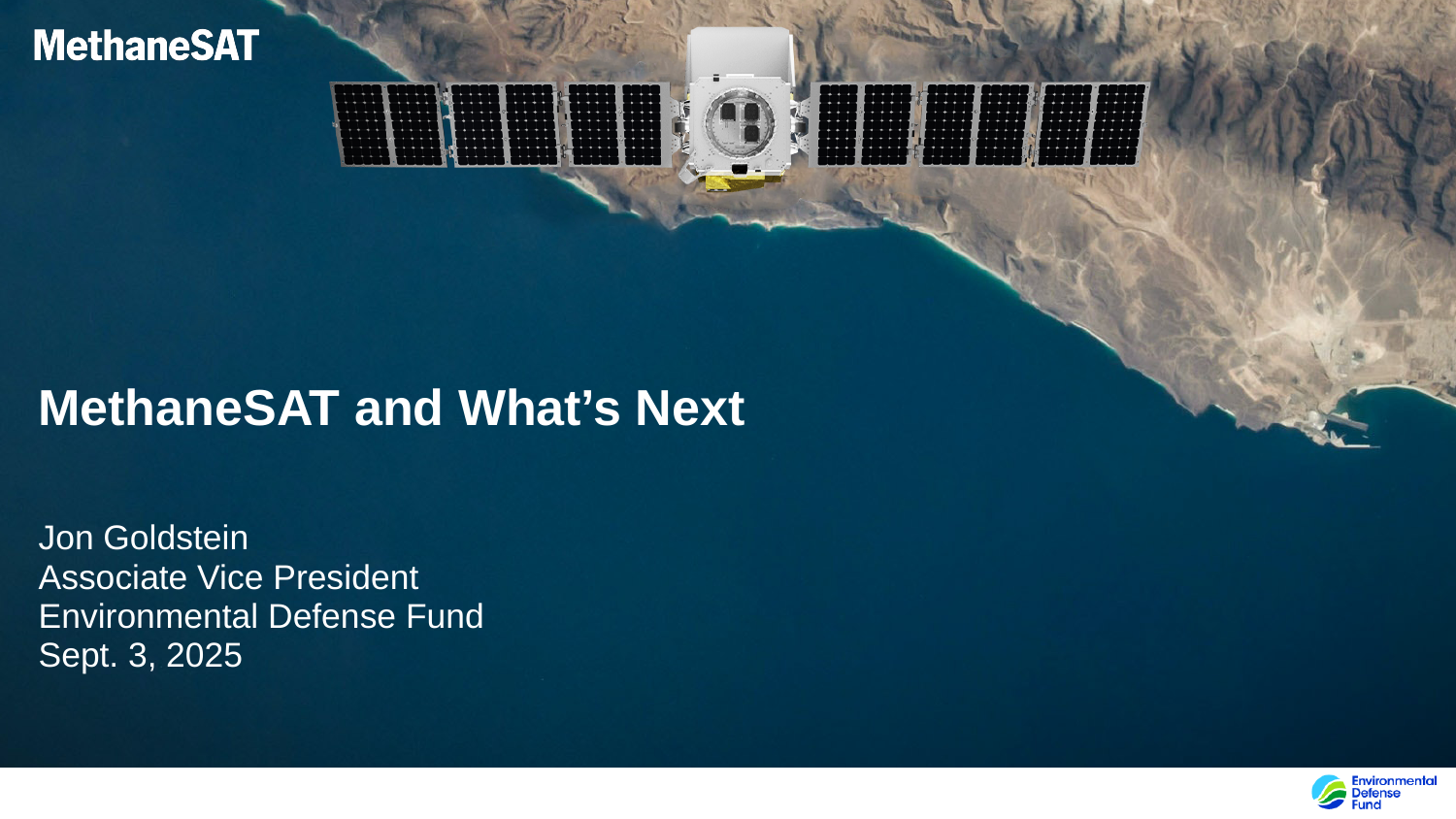

# MethaneSAT and What’s Next
Jon Goldstein
Associate Vice President
Environmental Defense Fund
Sept. 3, 2025